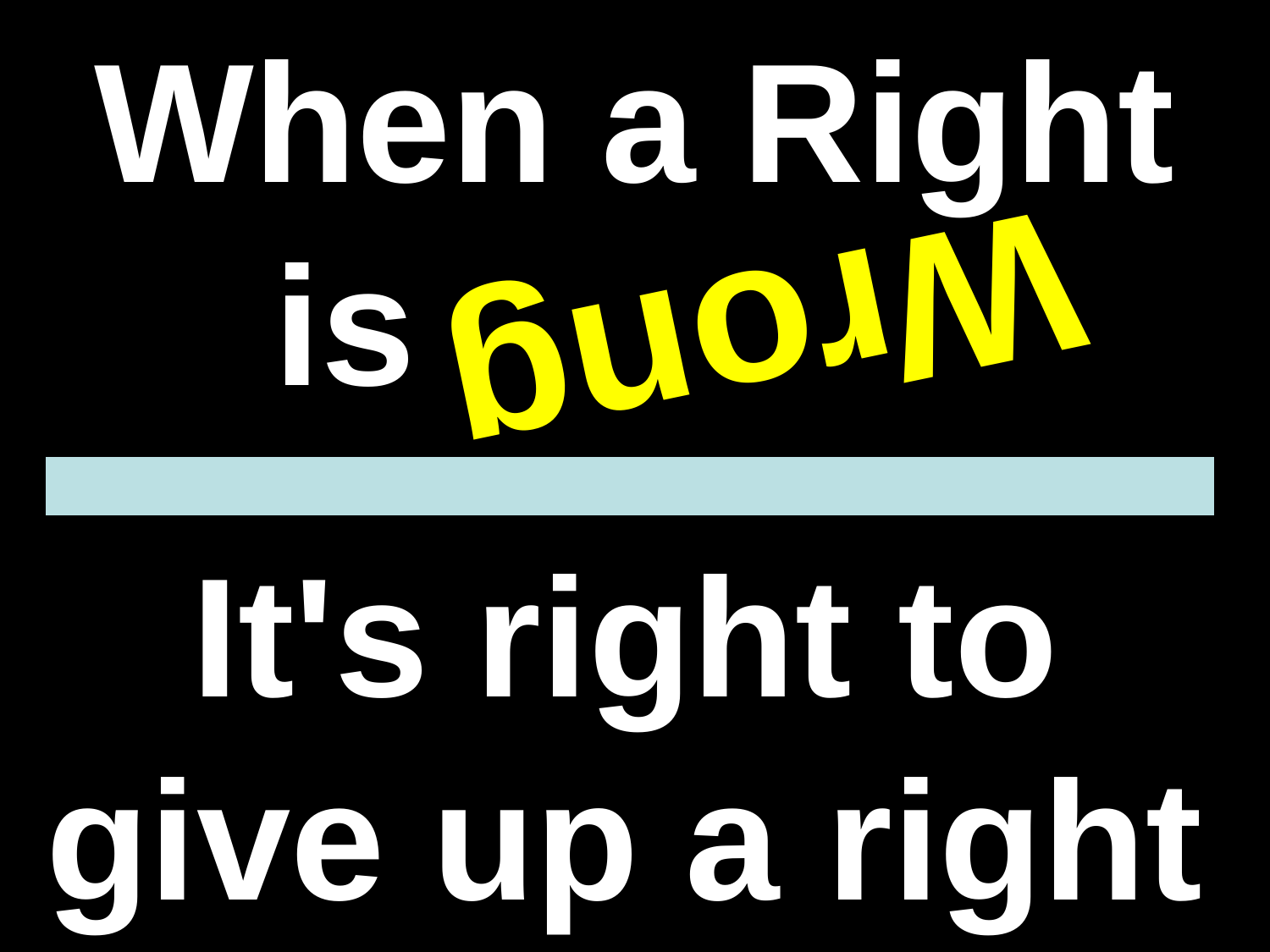

When a Right is Wrong
Wrong

It's right to give up a right